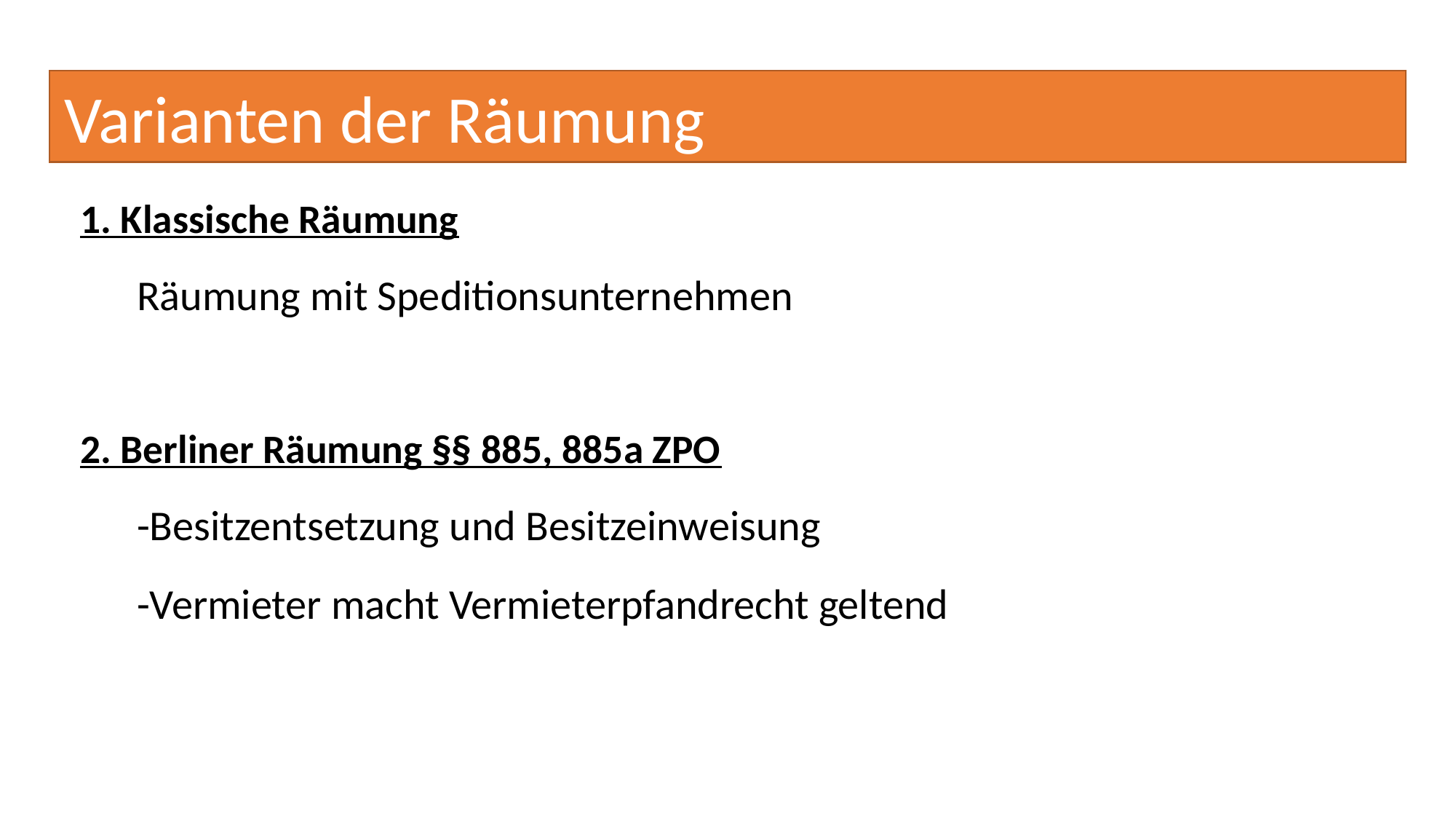

# Varianten der Räumung
1. Klassische Räumung
Räumung mit Speditionsunternehmen

2. Berliner Räumung §§ 885, 885a ZPO
-Besitzentsetzung und Besitzeinweisung
-Vermieter macht Vermieterpfandrecht geltend